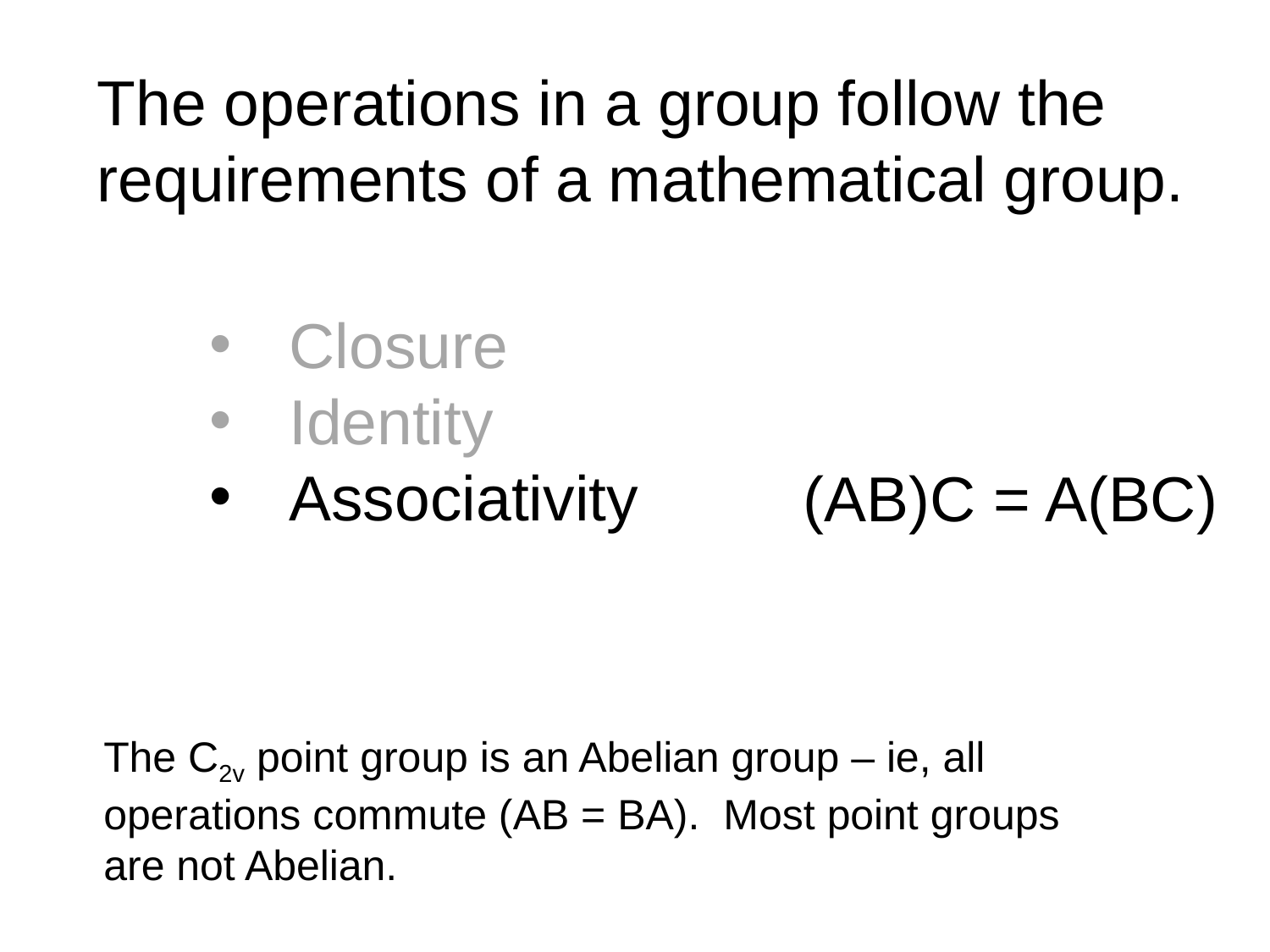

The operations in a group follow the requirements of a mathematical group.
Closure
Identity
Associativity
Reciprocality
(AB)C = A(BC)
The C2v point group is an Abelian group – ie, all operations commute (AB = BA).  Most point groups are not Abelian.